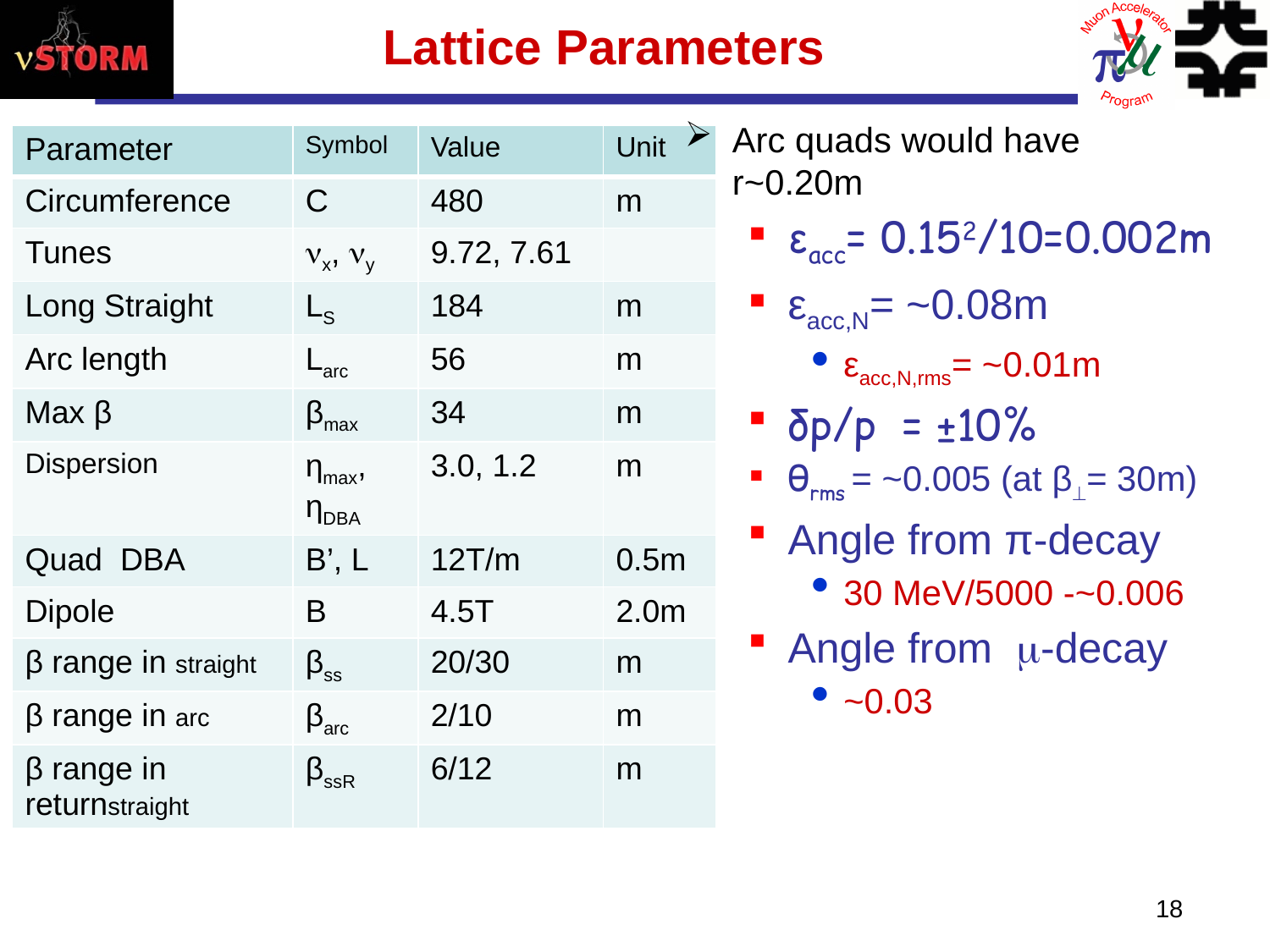

# Lattice Parameters
Arc quads would have r~0.20m
εacc= 0.152/10=0.002m
εacc,N= ~0.08m
εacc,N,rms= ~0.01m
δp/p  = ±10%
θrms = ~0.005 (at β⊥= 30m)
Angle from π-decay
30 MeV/5000 -~0.006
Angle from  μ-decay
~0.03

| Parameter | Symbol | Value | Unit |
| --- | --- | --- | --- |
| Circumference | C | 480 | m |
| Tunes | νx, νy | 9.72, 7.61 |  |
| Long Straight | LS | 184 | m |
| Arc length | Larc | 56 | m |
| Max β | βmax | 34 | m |
| Dispersion | ηmax, ηDBA | 3.0, 1.2 | m |
| Quad DBA | B’, L | 12T/m | 0.5m |
| Dipole | B | 4.5T | 2.0m |
| β range in straight | βss | 20/30 | m |
| β range in arc | βarc | 2/10 | m |
| β range in returnstraight | βssR | 6/12 | m |
18